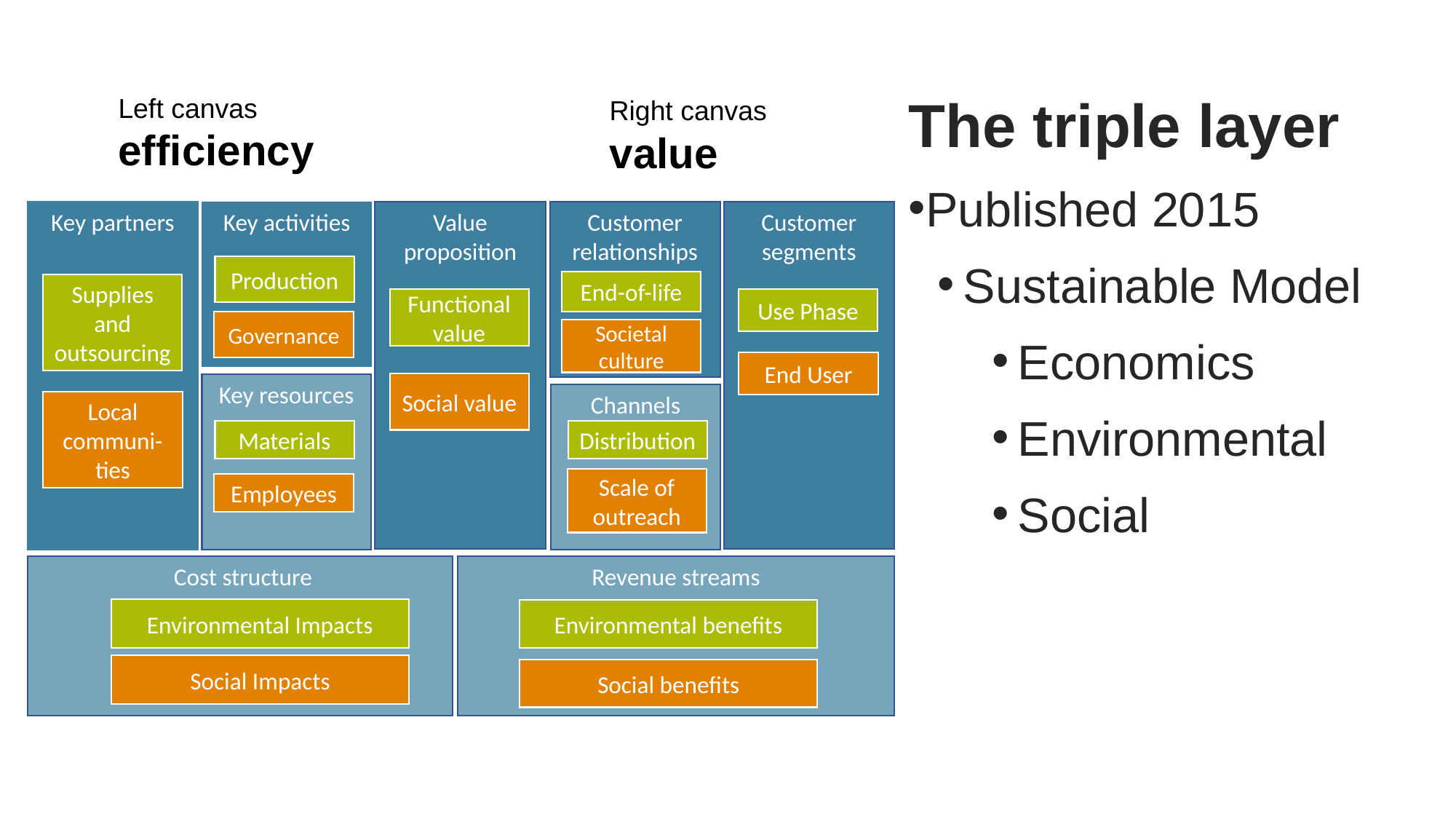

The triple layer
Published 2015
Sustainable Model
Economics
Environmental
Social
Left canvas
efficiency
Right canvas
value
Customer segments
Value proposition
Key partners
Key activities
Customer relationships
Key resources
Channels
Revenue streams
Cost structure
Production
End-of-life
Supplies and outsourcing
Functional value
Use Phase
Governance
Societal culture
End User
Social value
Local communi-ties
Materials
Distribution
Scale of outreach
Employees
Environmental Impacts
Environmental benefits
Social Impacts
Social benefits